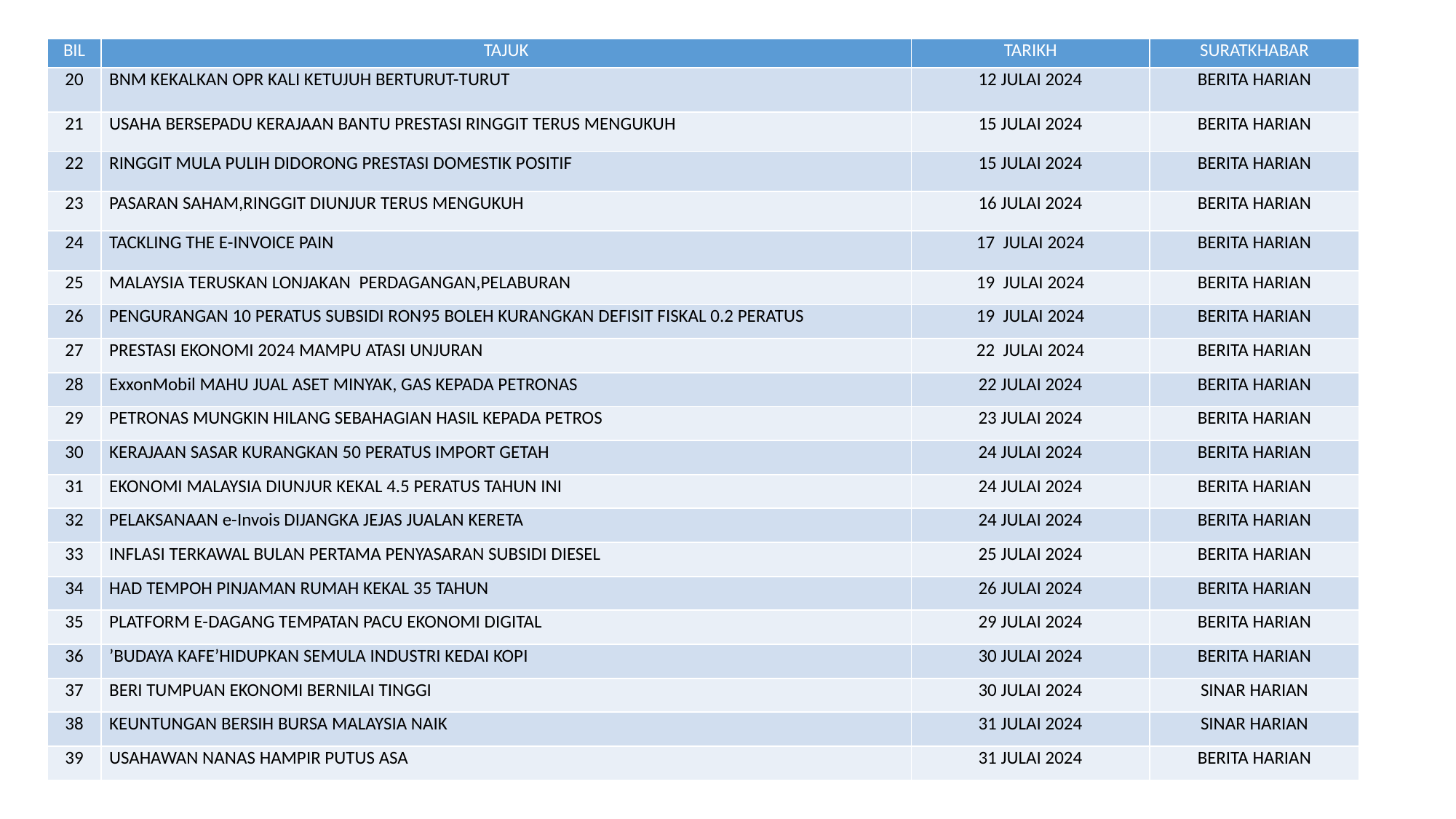

| BIL | TAJUK | TARIKH | SURATKHABAR |
| --- | --- | --- | --- |
| 20 | BNM KEKALKAN OPR KALI KETUJUH BERTURUT-TURUT | 12 JULAI 2024 | BERITA HARIAN |
| 21 | USAHA BERSEPADU KERAJAAN BANTU PRESTASI RINGGIT TERUS MENGUKUH | 15 JULAI 2024 | BERITA HARIAN |
| 22 | RINGGIT MULA PULIH DIDORONG PRESTASI DOMESTIK POSITIF | 15 JULAI 2024 | BERITA HARIAN |
| 23 | PASARAN SAHAM,RINGGIT DIUNJUR TERUS MENGUKUH | 16 JULAI 2024 | BERITA HARIAN |
| 24 | TACKLING THE E-INVOICE PAIN | 17 JULAI 2024 | BERITA HARIAN |
| 25 | MALAYSIA TERUSKAN LONJAKAN PERDAGANGAN,PELABURAN | 19 JULAI 2024 | BERITA HARIAN |
| 26 | PENGURANGAN 10 PERATUS SUBSIDI RON95 BOLEH KURANGKAN DEFISIT FISKAL 0.2 PERATUS | 19 JULAI 2024 | BERITA HARIAN |
| 27 | PRESTASI EKONOMI 2024 MAMPU ATASI UNJURAN | 22 JULAI 2024 | BERITA HARIAN |
| 28 | ExxonMobil MAHU JUAL ASET MINYAK, GAS KEPADA PETRONAS | 22 JULAI 2024 | BERITA HARIAN |
| 29 | PETRONAS MUNGKIN HILANG SEBAHAGIAN HASIL KEPADA PETROS | 23 JULAI 2024 | BERITA HARIAN |
| 30 | KERAJAAN SASAR KURANGKAN 50 PERATUS IMPORT GETAH | 24 JULAI 2024 | BERITA HARIAN |
| 31 | EKONOMI MALAYSIA DIUNJUR KEKAL 4.5 PERATUS TAHUN INI | 24 JULAI 2024 | BERITA HARIAN |
| 32 | PELAKSANAAN e-Invois DIJANGKA JEJAS JUALAN KERETA | 24 JULAI 2024 | BERITA HARIAN |
| 33 | INFLASI TERKAWAL BULAN PERTAMA PENYASARAN SUBSIDI DIESEL | 25 JULAI 2024 | BERITA HARIAN |
| 34 | HAD TEMPOH PINJAMAN RUMAH KEKAL 35 TAHUN | 26 JULAI 2024 | BERITA HARIAN |
| 35 | PLATFORM E-DAGANG TEMPATAN PACU EKONOMI DIGITAL | 29 JULAI 2024 | BERITA HARIAN |
| 36 | ’BUDAYA KAFE’HIDUPKAN SEMULA INDUSTRI KEDAI KOPI | 30 JULAI 2024 | BERITA HARIAN |
| 37 | BERI TUMPUAN EKONOMI BERNILAI TINGGI | 30 JULAI 2024 | SINAR HARIAN |
| 38 | KEUNTUNGAN BERSIH BURSA MALAYSIA NAIK | 31 JULAI 2024 | SINAR HARIAN |
| 39 | USAHAWAN NANAS HAMPIR PUTUS ASA | 31 JULAI 2024 | BERITA HARIAN |